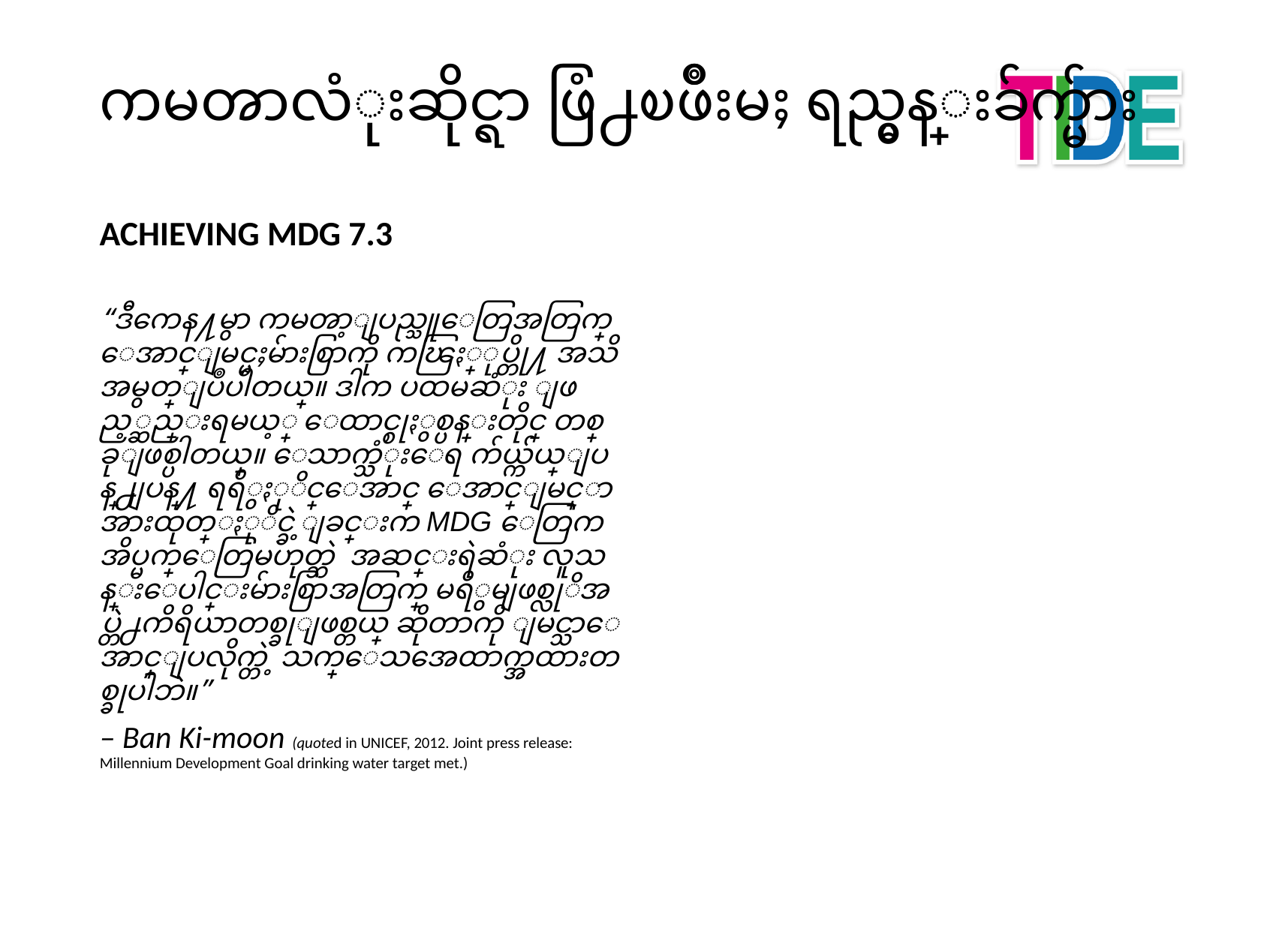

# ကမၻာလံုးဆိုင္ရာ ဖြံ႕ၿဖိဳးမႈ ရည္မွန္းခ်က္မ်ား
Achieving MDG 7.3

“ဒီကေန႔မွာ ကမၻာ့ျပည္သူေတြအတြက္ ေအာင္ျမင္မႈမ်ားစြာကို ကၽြႏ္ုပ္တို႔ အသိ အမွတ္ျပဳပါတယ္။ ဒါက ပထမဆံုး ျဖည့္ဆည္းရမယ့္ ေထာင္စုႏွစ္ပန္းတိုင္ တစ္ခုျဖစ္ပါတယ္။ ေသာက္သံုးေရ က်ယ္က်ယ္ျပန္႕ျပန္႔ ရရိွႏုိင္ေအာင္ ေအာင္ျမင္စြာ အားထုတ္ႏုိင္ခဲ့ျခင္းက MDG ေတြက အိပ္မက္ေတြမဟုတ္ဘဲ  အဆင္းရဲဆံုး လူသန္းေပါင္းမ်ားစြာအတြက္ မရိွမျဖစ္လုိအပ္တဲ႕ကိရိယာတစ္ခုျဖစ္တယ္ ဆိုတာကို ျမင္သာေအာင္ျပလိုက္တဲ့ သက္ေသအေထာက္အထားတစ္ခုပါဘဲ။”
– Ban Ki-moon (quoted in UNICEF, 2012. Joint press release: Millennium Development Goal drinking water target met.)